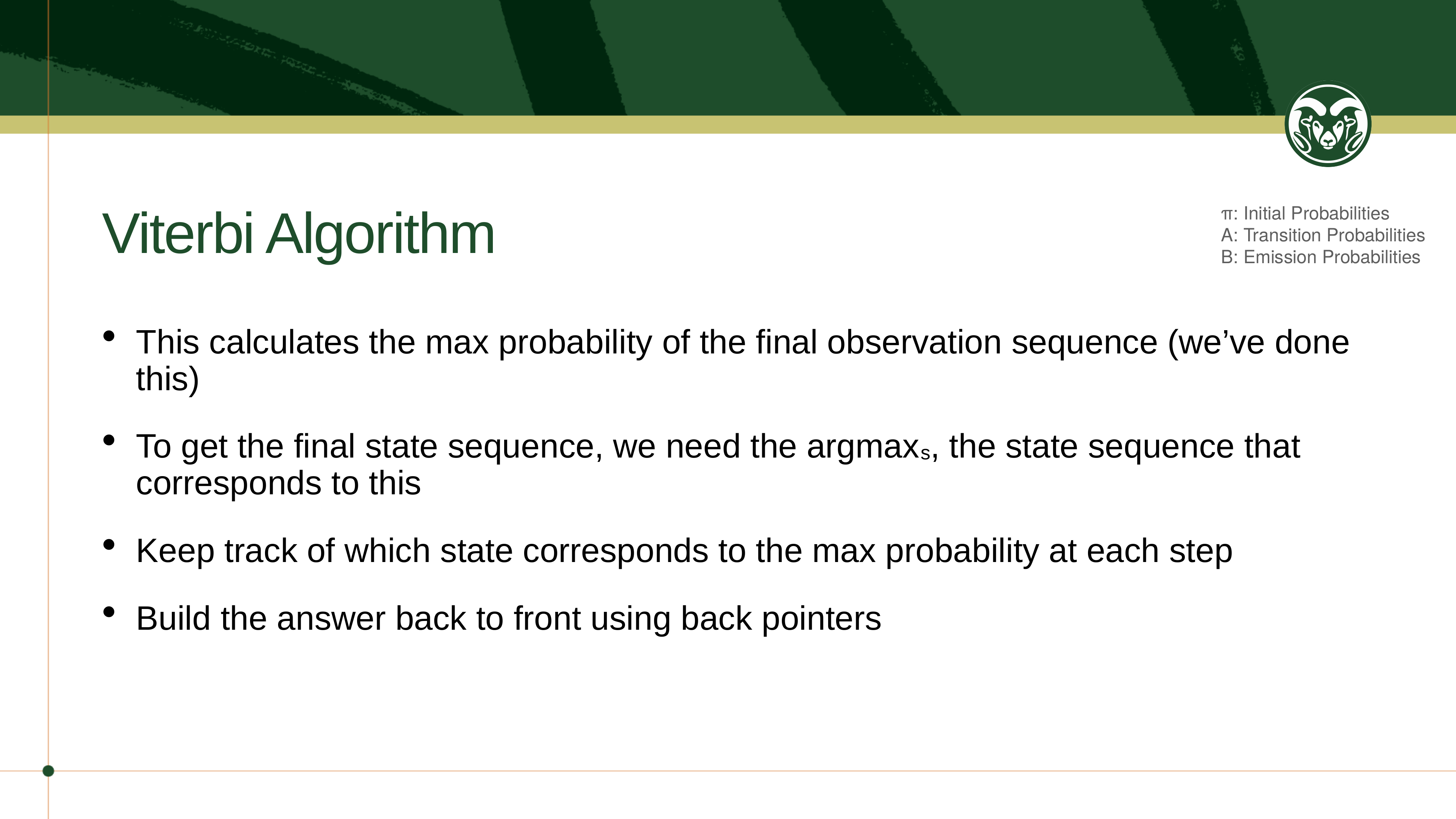

π: Initial Probabilities
A: Transition Probabilities
B: Emission Probabilities
# Viterbi Algorithm
This calculates the max probability of the final observation sequence (we’ve done this)
To get the final state sequence, we need the argmaxs, the state sequence that corresponds to this
Keep track of which state corresponds to the max probability at each step
Build the answer back to front using back pointers